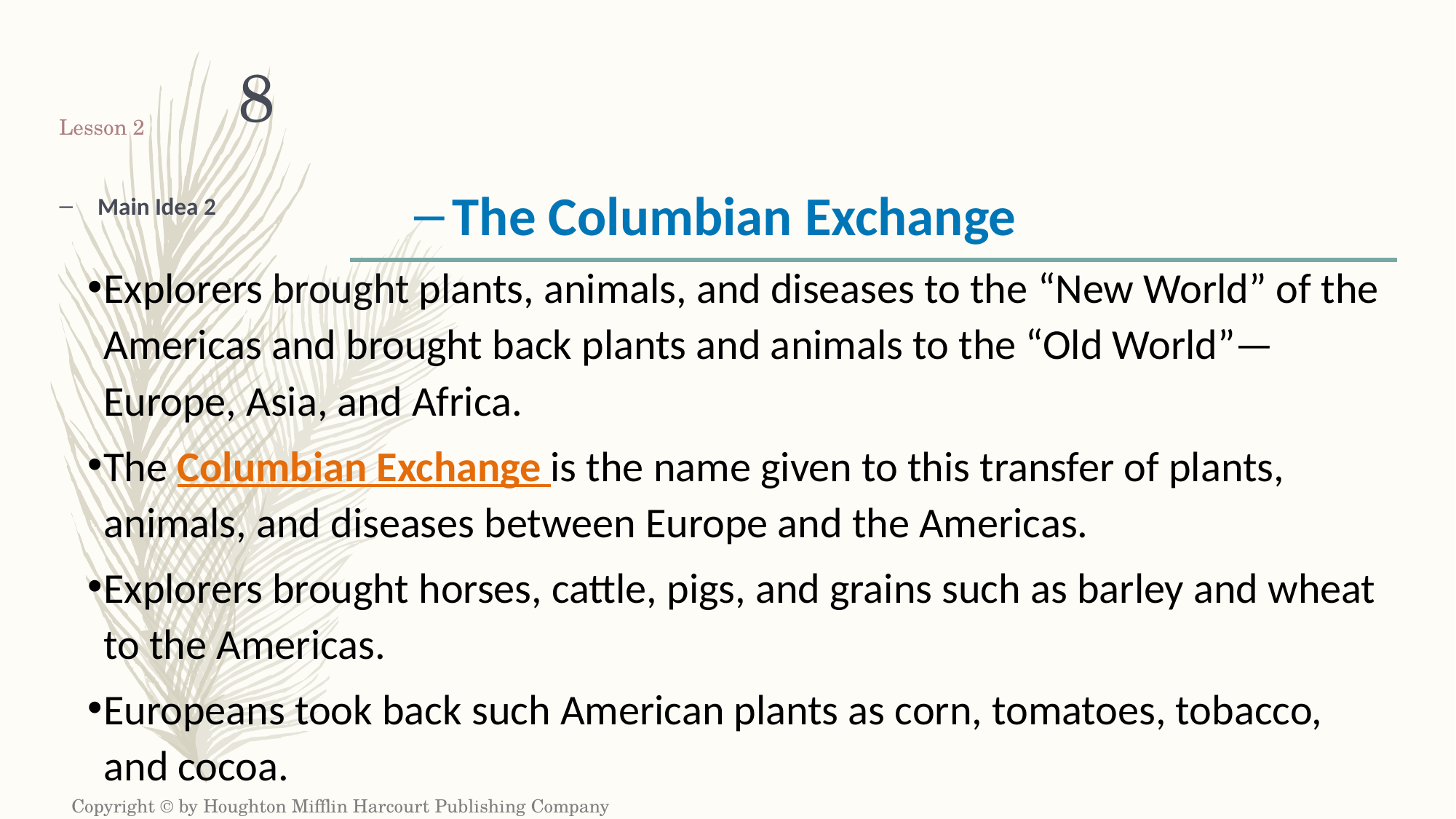

8
# Lesson 2
The Columbian Exchange
Explorers brought plants, animals, and diseases to the “New World” of the Americas and brought back plants and animals to the “Old World”—Europe, Asia, and Africa.
The Columbian Exchange is the name given to this transfer of plants, animals, and diseases between Europe and the Americas.
Explorers brought horses, cattle, pigs, and grains such as barley and wheat to the Americas.
Europeans took back such American plants as corn, tomatoes, tobacco, and cocoa.

Main Idea 2
Copyright © by Houghton Mifflin Harcourt Publishing Company